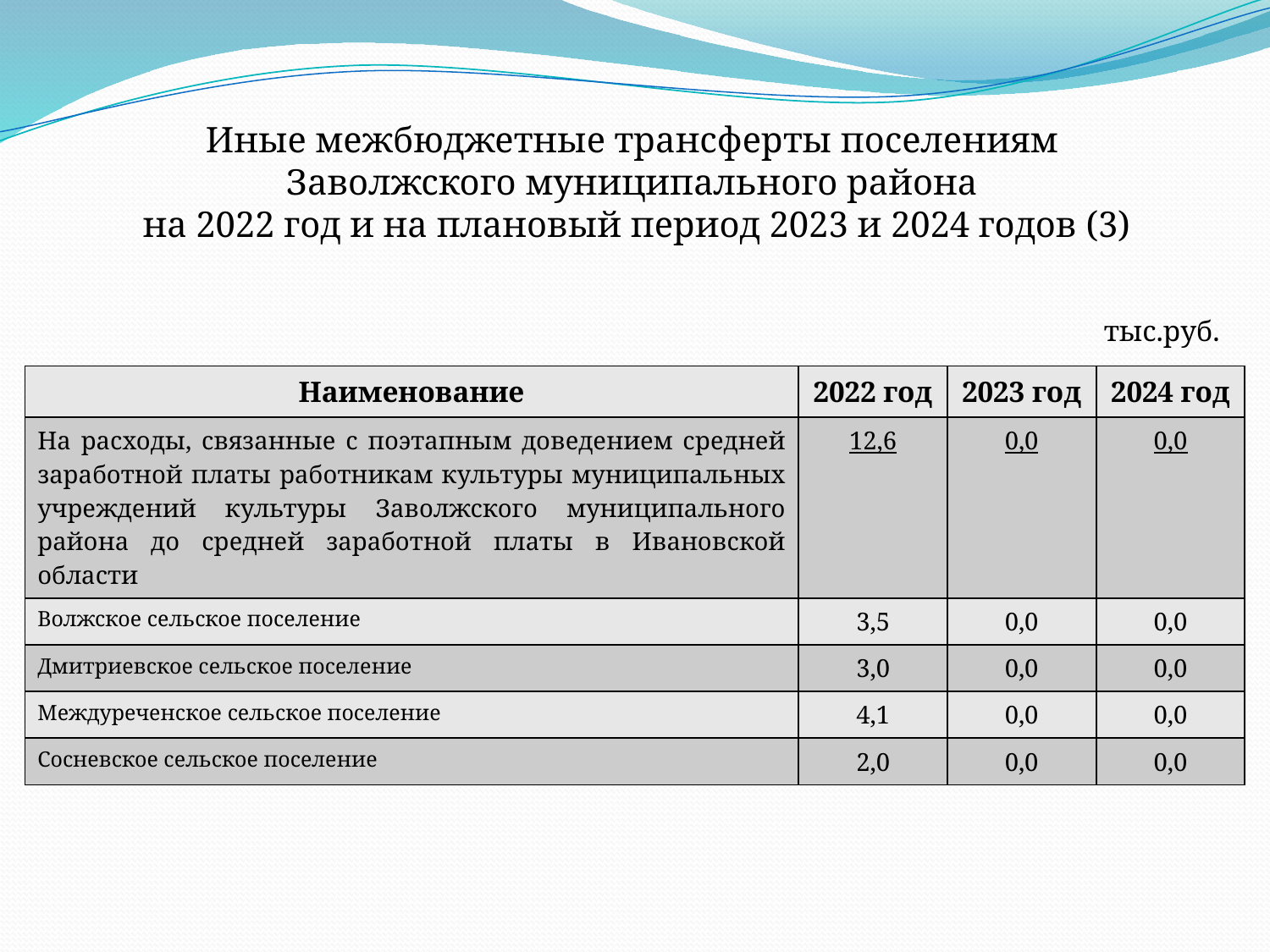

# Иные межбюджетные трансферты поселениям Заволжского муниципального района на 2022 год и на плановый период 2023 и 2024 годов (3)
тыс.руб.
| Наименование | 2022 год | 2023 год | 2024 год |
| --- | --- | --- | --- |
| На расходы, связанные с поэтапным доведением средней заработной платы работникам культуры муниципальных учреждений культуры Заволжского муниципального района до средней заработной платы в Ивановской области | 12,6 | 0,0 | 0,0 |
| Волжское сельское поселение | 3,5 | 0,0 | 0,0 |
| Дмитриевское сельское поселение | 3,0 | 0,0 | 0,0 |
| Междуреченское сельское поселение | 4,1 | 0,0 | 0,0 |
| Сосневское сельское поселение | 2,0 | 0,0 | 0,0 |